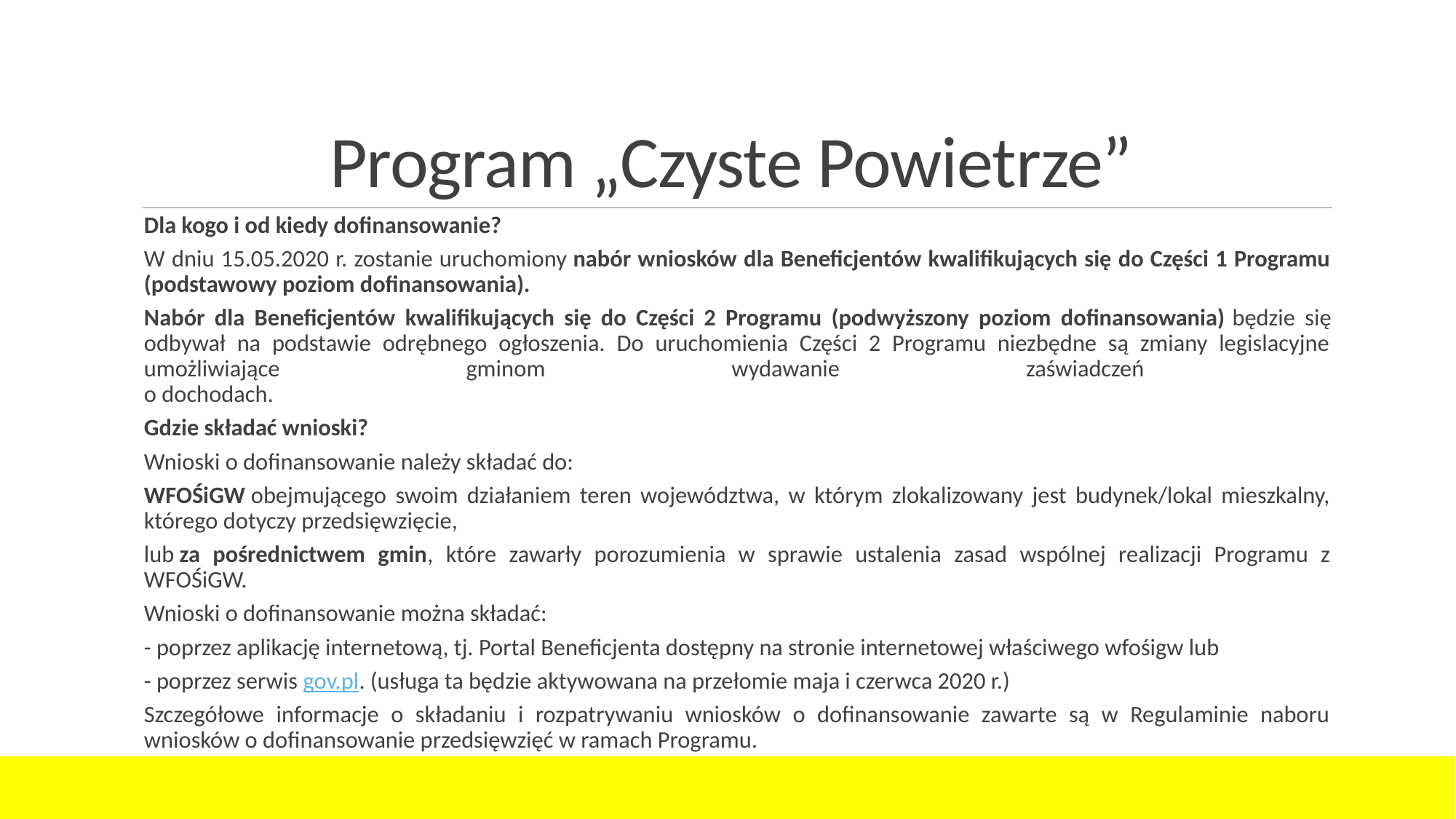

# Program „Czyste Powietrze”
Dla kogo i od kiedy dofinansowanie?
W dniu 15.05.2020 r. zostanie uruchomiony nabór wniosków dla Beneficjentów kwalifikujących się do Części 1 Programu (podstawowy poziom dofinansowania).
Nabór dla Beneficjentów kwalifikujących się do Części 2 Programu (podwyższony poziom dofinansowania) będzie się odbywał na podstawie odrębnego ogłoszenia. Do uruchomienia Części 2 Programu niezbędne są zmiany legislacyjne umożliwiające gminom wydawanie zaświadczeń
o dochodach.
Gdzie składać wnioski?
Wnioski o dofinansowanie należy składać do:
WFOŚiGW obejmującego swoim działaniem teren województwa, w którym zlokalizowany jest budynek/lokal mieszkalny, którego dotyczy przedsięwzięcie,
lub za pośrednictwem gmin, które zawarły porozumienia w sprawie ustalenia zasad wspólnej realizacji Programu z WFOŚiGW.
Wnioski o dofinansowanie można składać:
- poprzez aplikację internetową, tj. Portal Beneficjenta dostępny na stronie internetowej właściwego wfośigw lub
- poprzez serwis gov.pl. (usługa ta będzie aktywowana na przełomie maja i czerwca 2020 r.)
Szczegółowe informacje o składaniu i rozpatrywaniu wniosków o dofinansowanie zawarte są w Regulaminie naboru wniosków o dofinansowanie przedsięwzięć w ramach Programu.